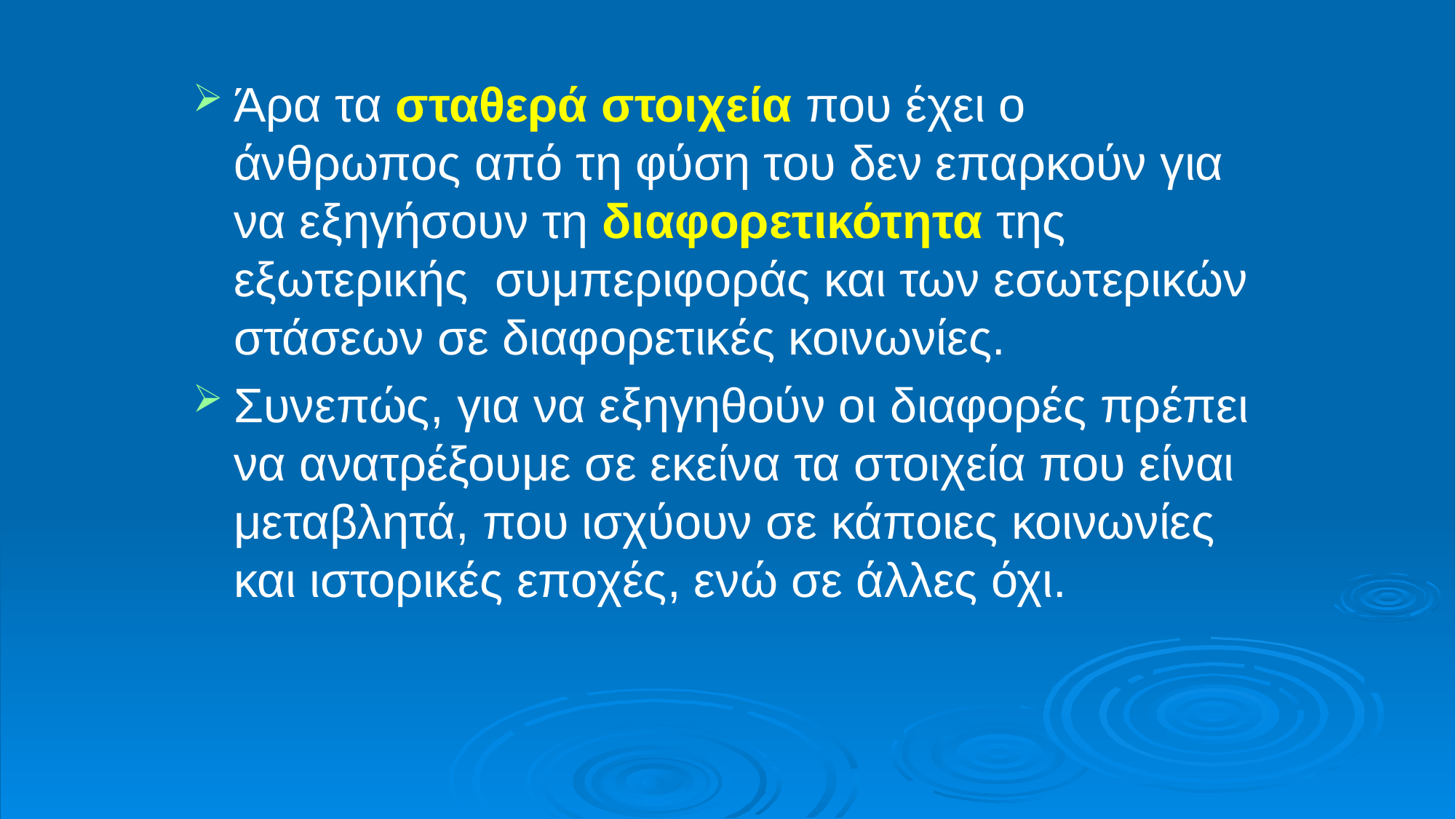

Άρα τα σταθερά στοιχεία που έχει ο άνθρωπος από τη φύση του δεν επαρκούν για να εξηγήσουν τη διαφορετικότητα της εξωτερικής  συμπεριφοράς και των εσωτερικών στάσεων σε διαφορετικές κοινωνίες.
Συνεπώς, για να εξηγηθούν οι διαφορές πρέπει να ανατρέξουμε σε εκείνα τα στοιχεία που είναι μεταβλητά, που ισχύουν σε κάποιες κοινωνίες και ιστορικές εποχές, ενώ σε άλλες όχι.
#